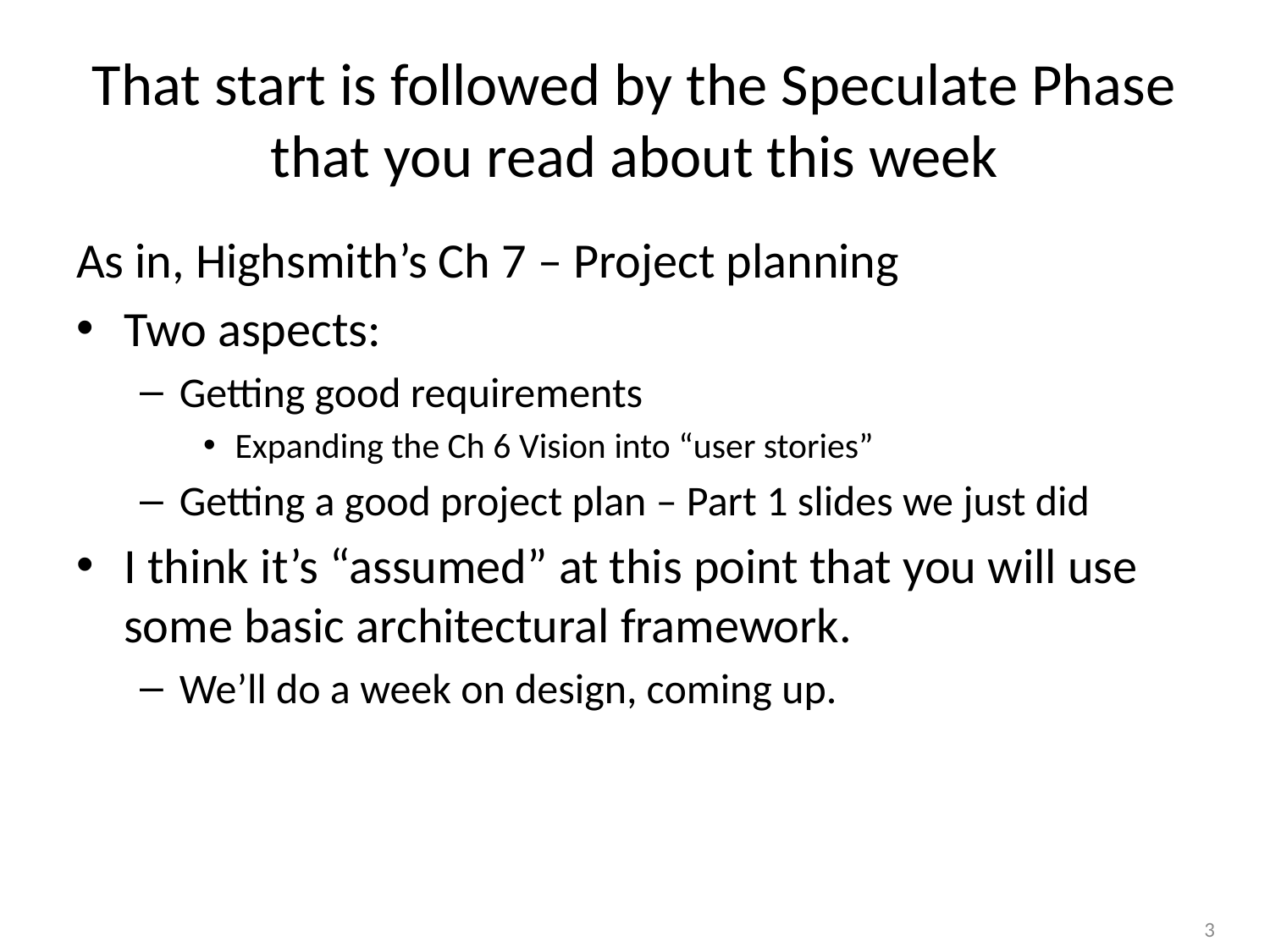

# That start is followed by the Speculate Phase that you read about this week
As in, Highsmith’s Ch 7 – Project planning
Two aspects:
Getting good requirements
Expanding the Ch 6 Vision into “user stories”
Getting a good project plan – Part 1 slides we just did
I think it’s “assumed” at this point that you will use some basic architectural framework.
We’ll do a week on design, coming up.